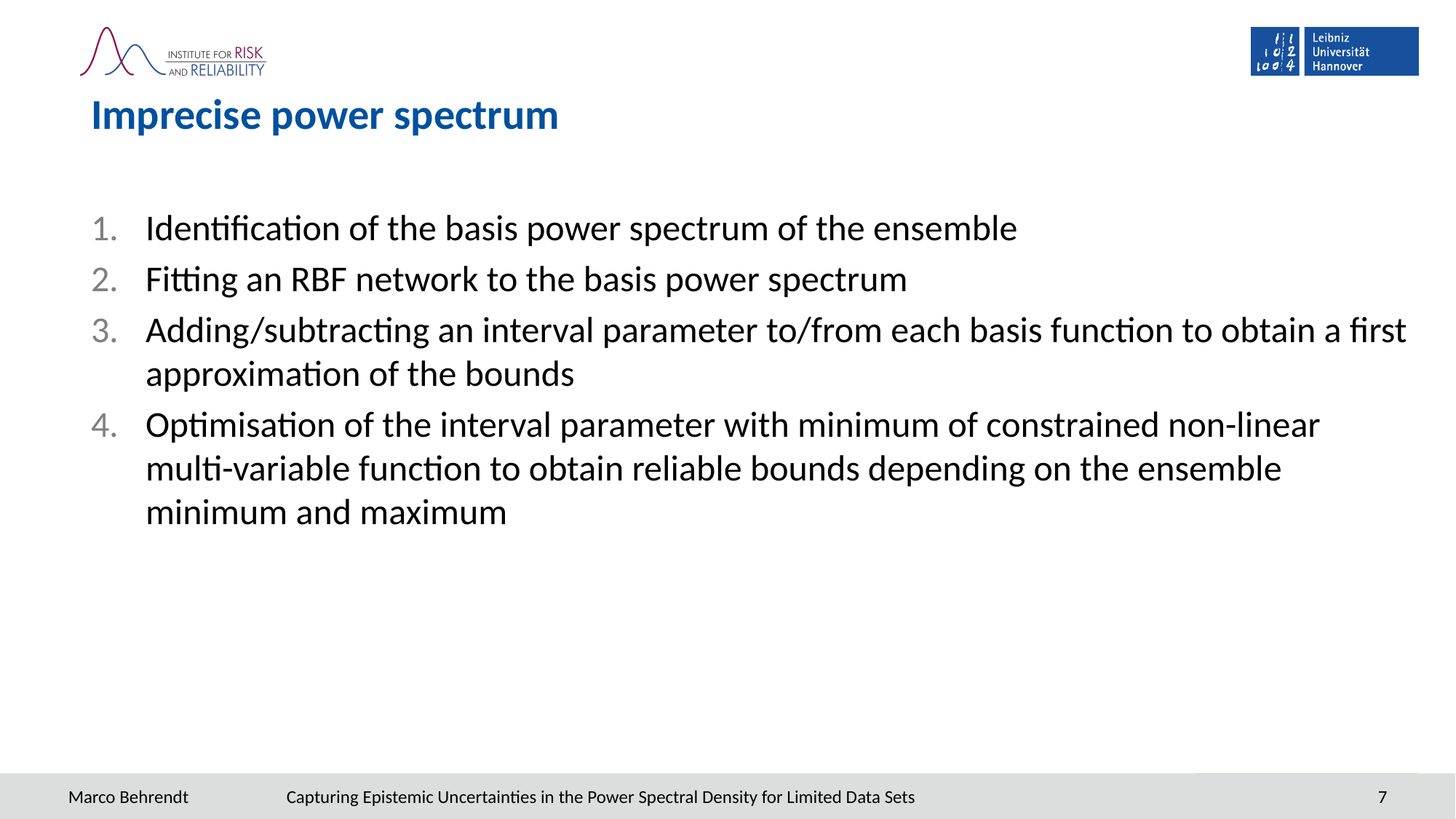

# Imprecise power spectrum
Identification of the basis power spectrum of the ensemble
Fitting an RBF network to the basis power spectrum
Adding/subtracting an interval parameter to/from each basis function to obtain a first approximation of the bounds
Optimisation of the interval parameter with minimum of constrained non-linear multi-variable function to obtain reliable bounds depending on the ensemble minimum and maximum